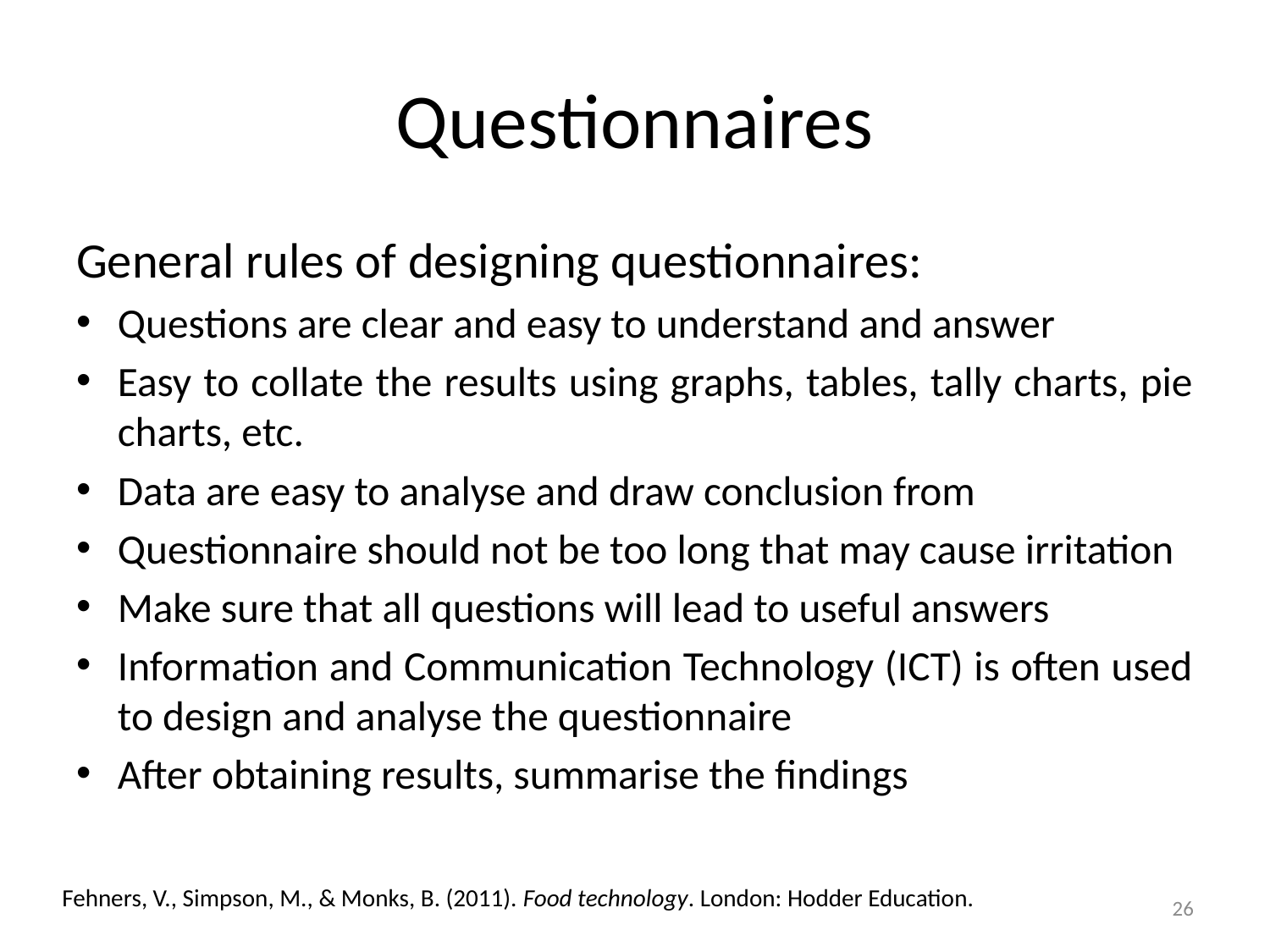

# Questionnaires
General rules of designing questionnaires:
Questions are clear and easy to understand and answer
Easy to collate the results using graphs, tables, tally charts, pie charts, etc.
Data are easy to analyse and draw conclusion from
Questionnaire should not be too long that may cause irritation
Make sure that all questions will lead to useful answers
Information and Communication Technology (ICT) is often used to design and analyse the questionnaire
After obtaining results, summarise the findings
Fehners, V., Simpson, M., & Monks, B. (2011). Food technology. London: Hodder Education.

26